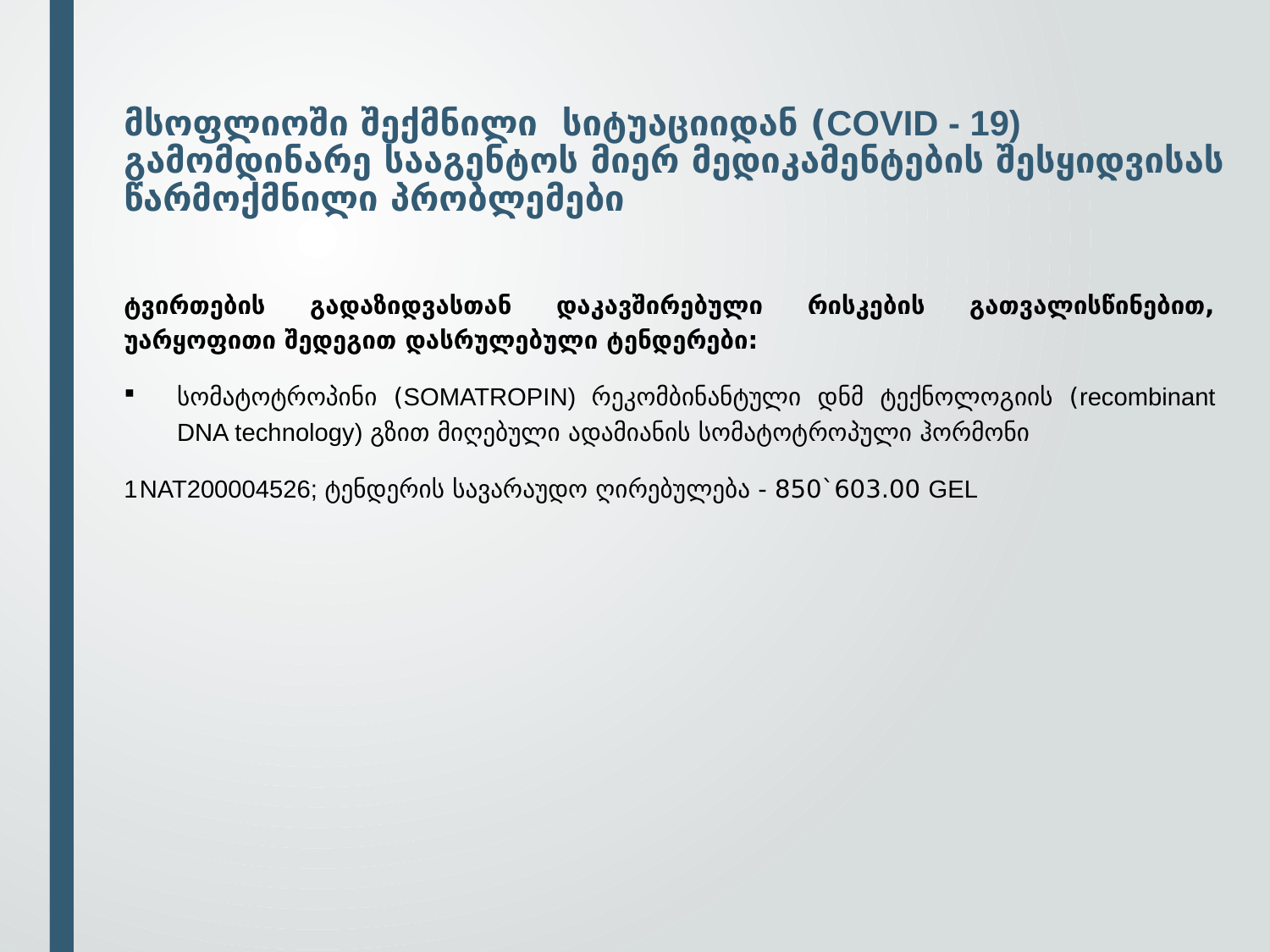

მსოფლიოში შექმნილი  სიტუაციიდან (COVID - 19)  გამომდინარე სააგენტოს მიერ მედიკამენტების შესყიდვისას წარმოქმნილი პრობლემები
ტვირთების გადაზიდვასთან დაკავშირებული რისკების გათვალისწინებით, უარყოფითი შედეგით დასრულებული ტენდერები:
სომატოტროპინი (SOMATROPIN) რეკომბინანტული დნმ ტექნოლოგიის (recombinant DNA technology) გზით მიღებული ადამიანის სომატოტროპული ჰორმონი
1NAT200004526; ტენდერის სავარაუდო ღირებულება - 850`603.00 GEL